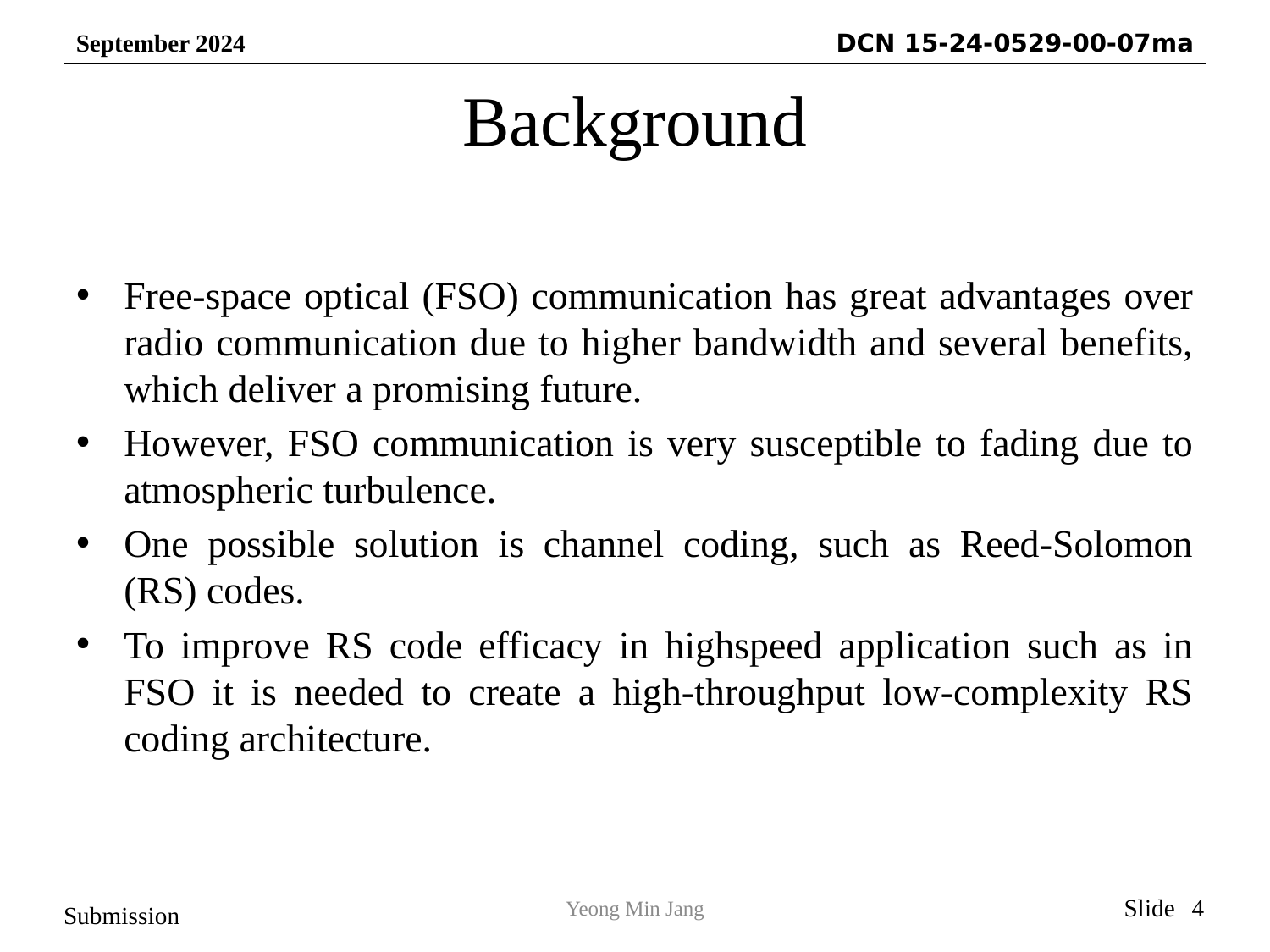

# Background
Free-space optical (FSO) communication has great advantages over radio communication due to higher bandwidth and several benefits, which deliver a promising future.
However, FSO communication is very susceptible to fading due to atmospheric turbulence.
One possible solution is channel coding, such as Reed-Solomon (RS) codes.
To improve RS code efficacy in highspeed application such as in FSO it is needed to create a high-throughput low-complexity RS coding architecture.